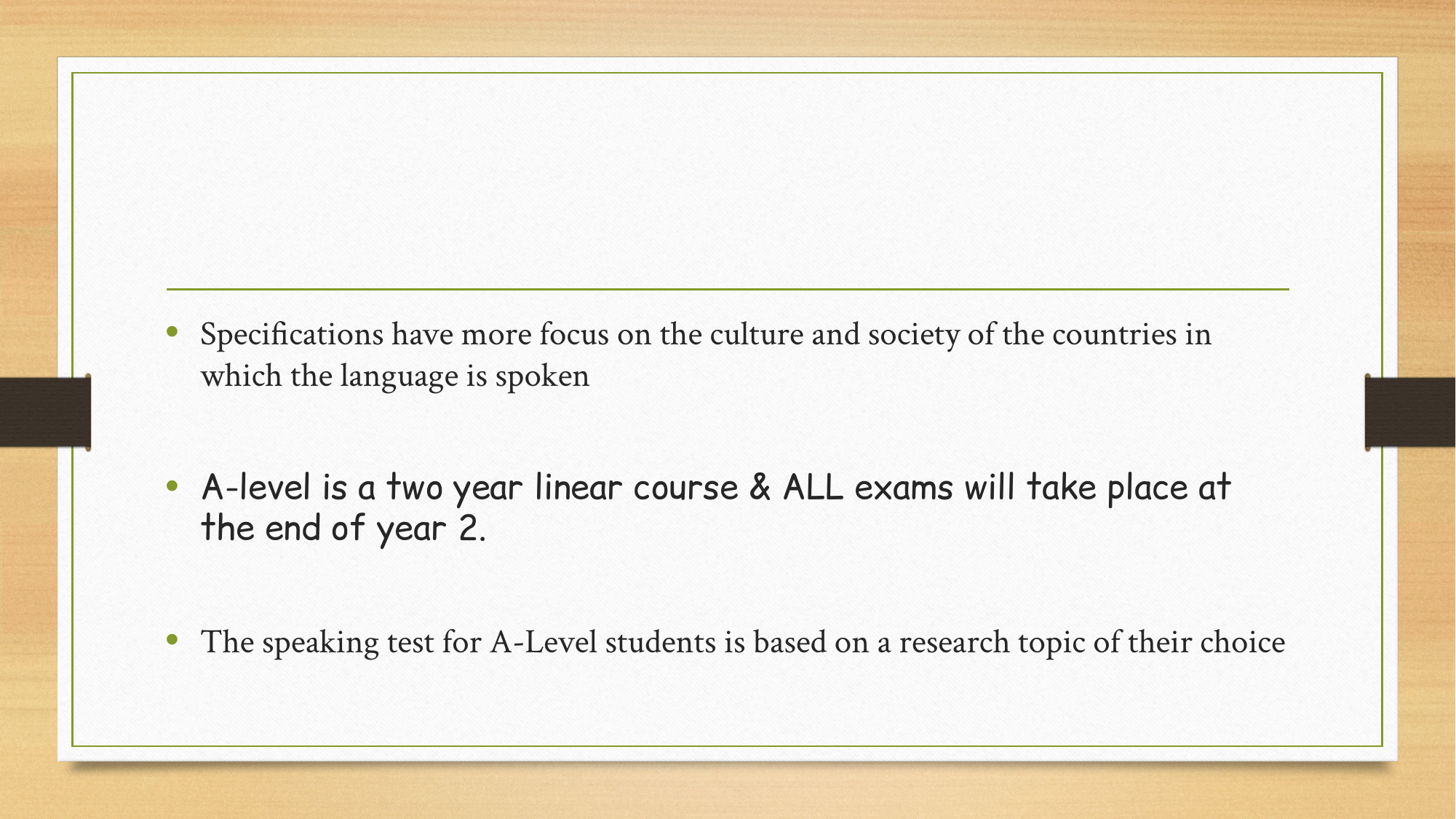

#
Specifications have more focus on the culture and society of the countries in which the language is spoken

A-level is a two year linear course & ALL exams will take place at the end of year 2.

The speaking test for A-Level students is based on a research topic of their choice